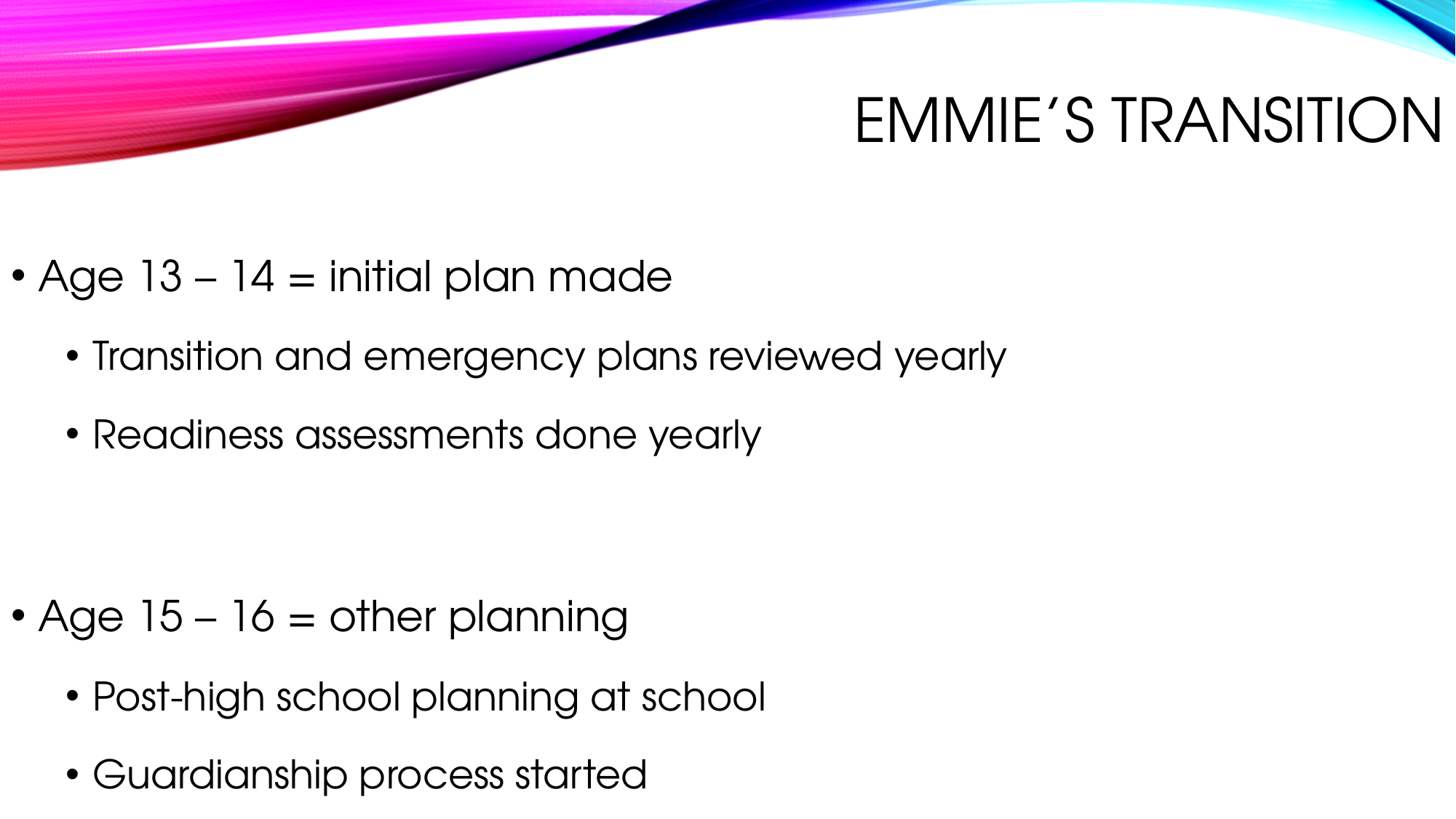

# Emmie’s Transition
Age 13 – 14 = initial plan made
Transition and emergency plans reviewed yearly
Readiness assessments done yearly

Age 15 – 16 = other planning
Post-high school planning at school
Guardianship process started